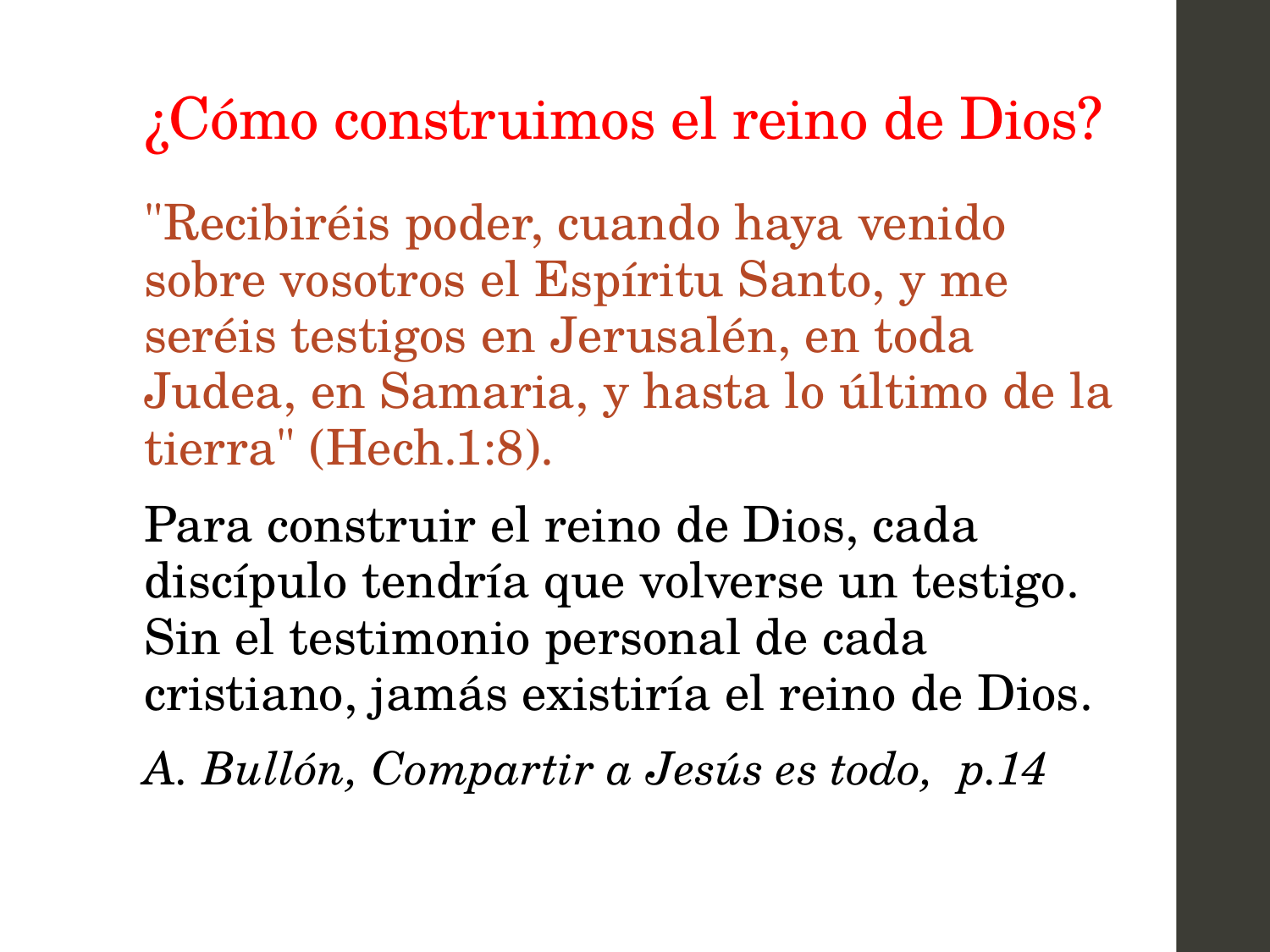

# ¿Cómo construimos el reino de Dios?
"Recibiréis poder, cuando haya venido sobre vosotros el Espíritu Santo, y me seréis testigos en Jerusalén, en toda Judea, en Samaria, y hasta lo último de la tierra" (Hech.1:8).
Para construir el reino de Dios, cada discípulo tendría que volverse un testigo. Sin el testimonio personal de cada cristiano, jamás existiría el reino de Dios.
A. Bullón, Compartir a Jesús es todo,  p.14